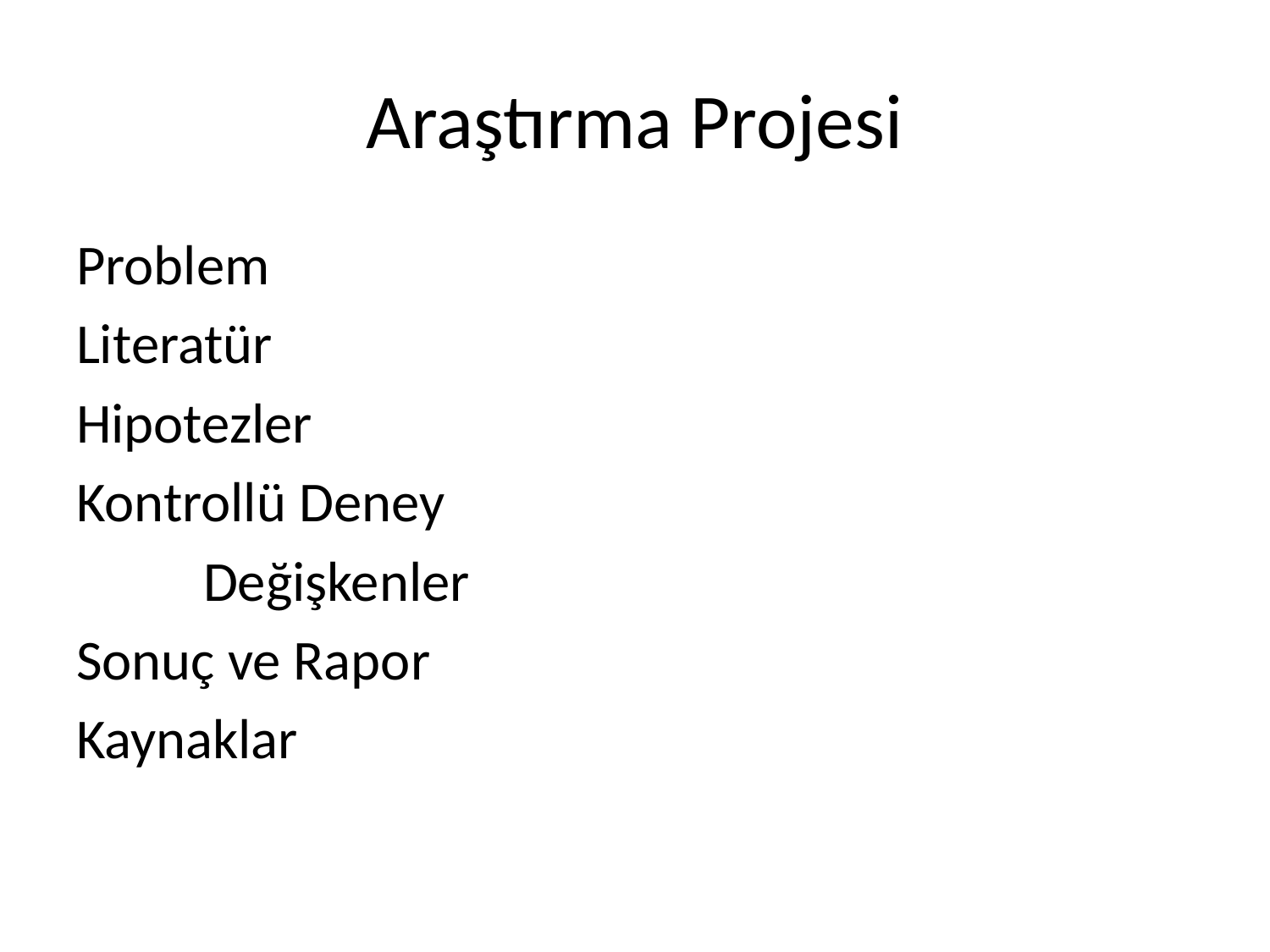

# Araştırma Projesi
Problem
Literatür
Hipotezler
Kontrollü Deney
	Değişkenler
Sonuç ve Rapor
Kaynaklar